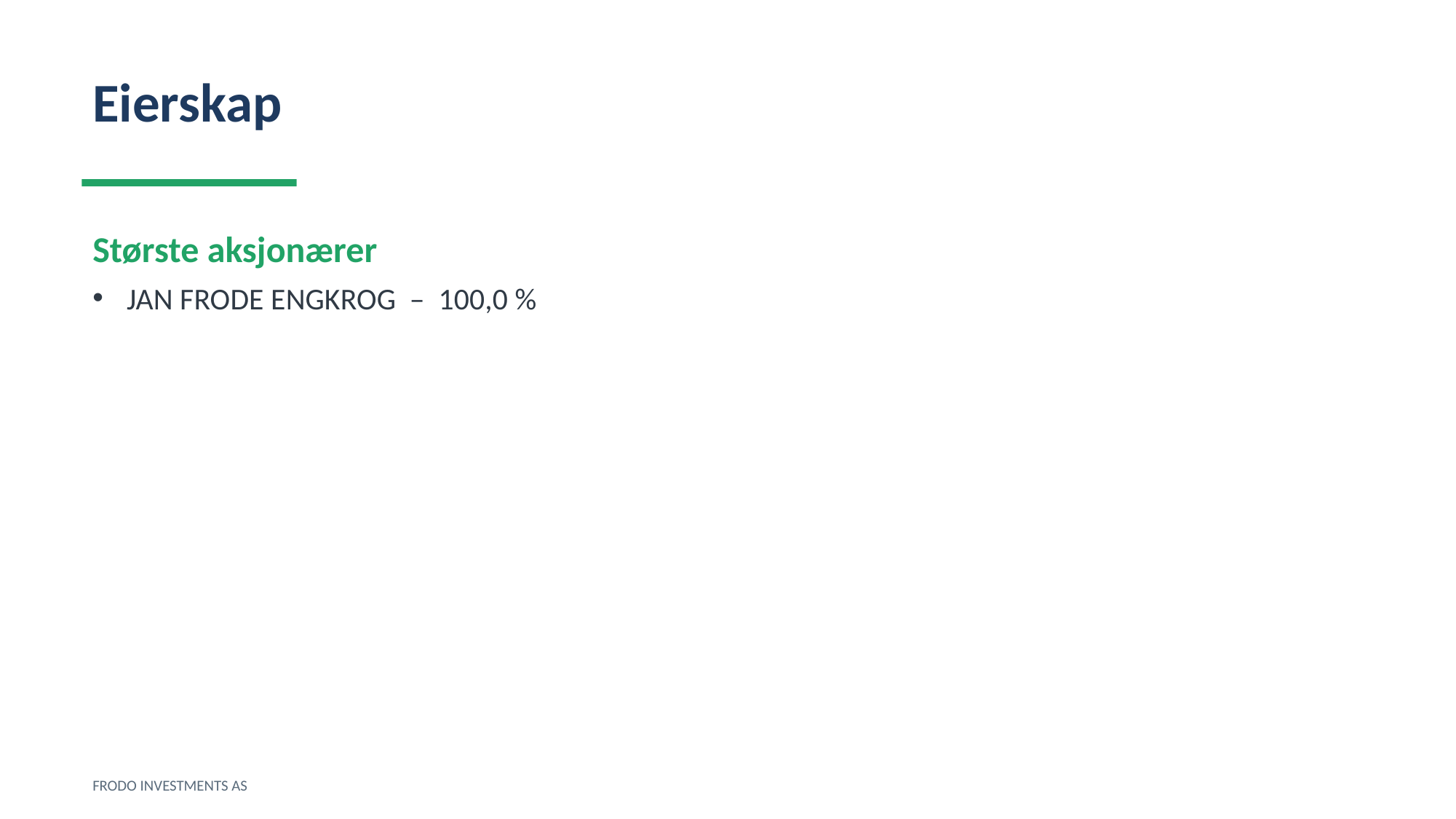

Eierskap

Største aksjonærer
JAN FRODE ENGKROG  –  100,0 %
FRODO INVESTMENTS AS